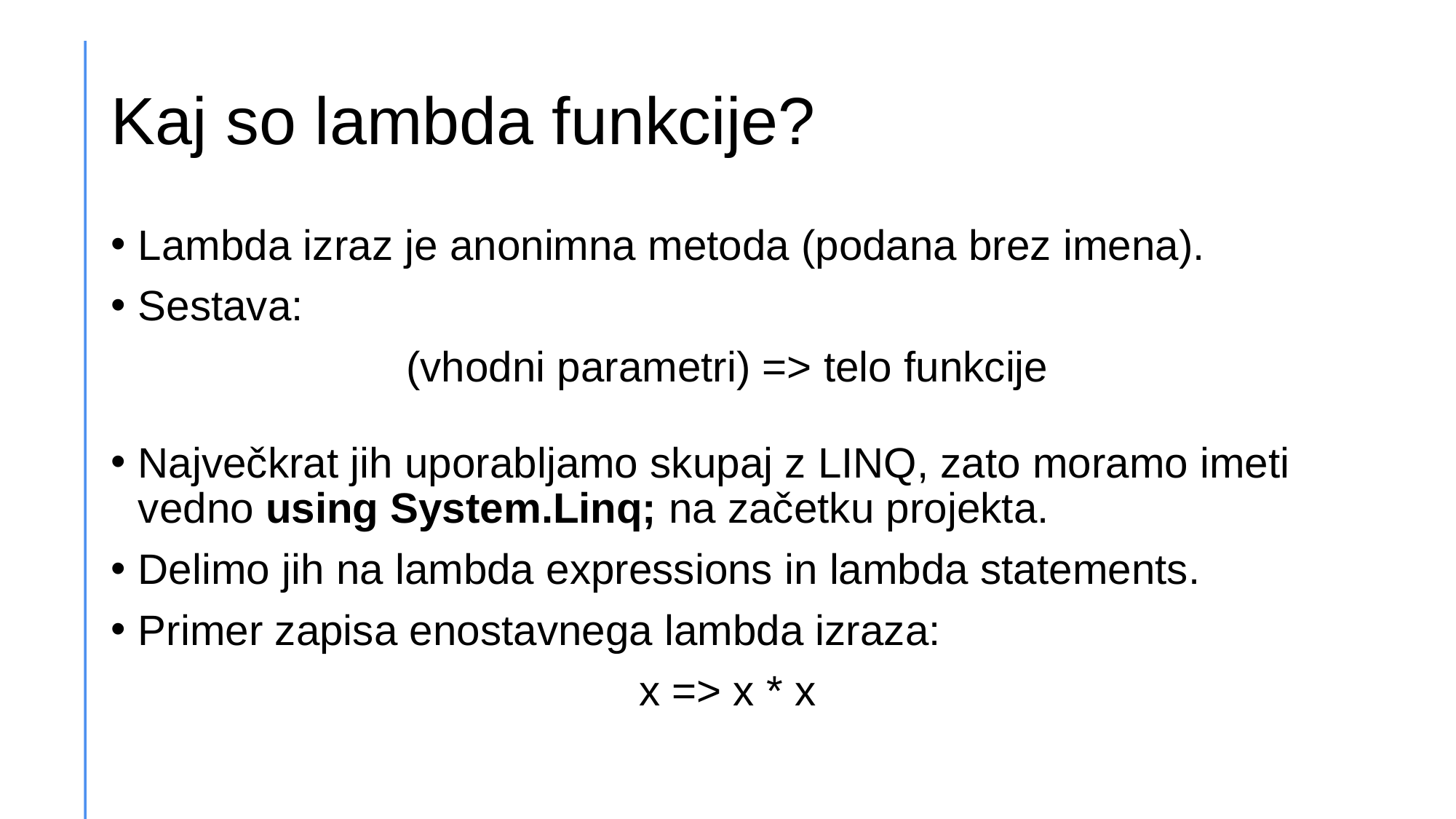

# Kaj so lambda funkcije?
Lambda izraz je anonimna metoda (podana brez imena).
Sestava:
(vhodni parametri) => telo funkcije

Največkrat jih uporabljamo skupaj z LINQ, zato moramo imeti vedno using System.Linq; na začetku projekta.
Delimo jih na lambda expressions in lambda statements.
Primer zapisa enostavnega lambda izraza:
x => x * x